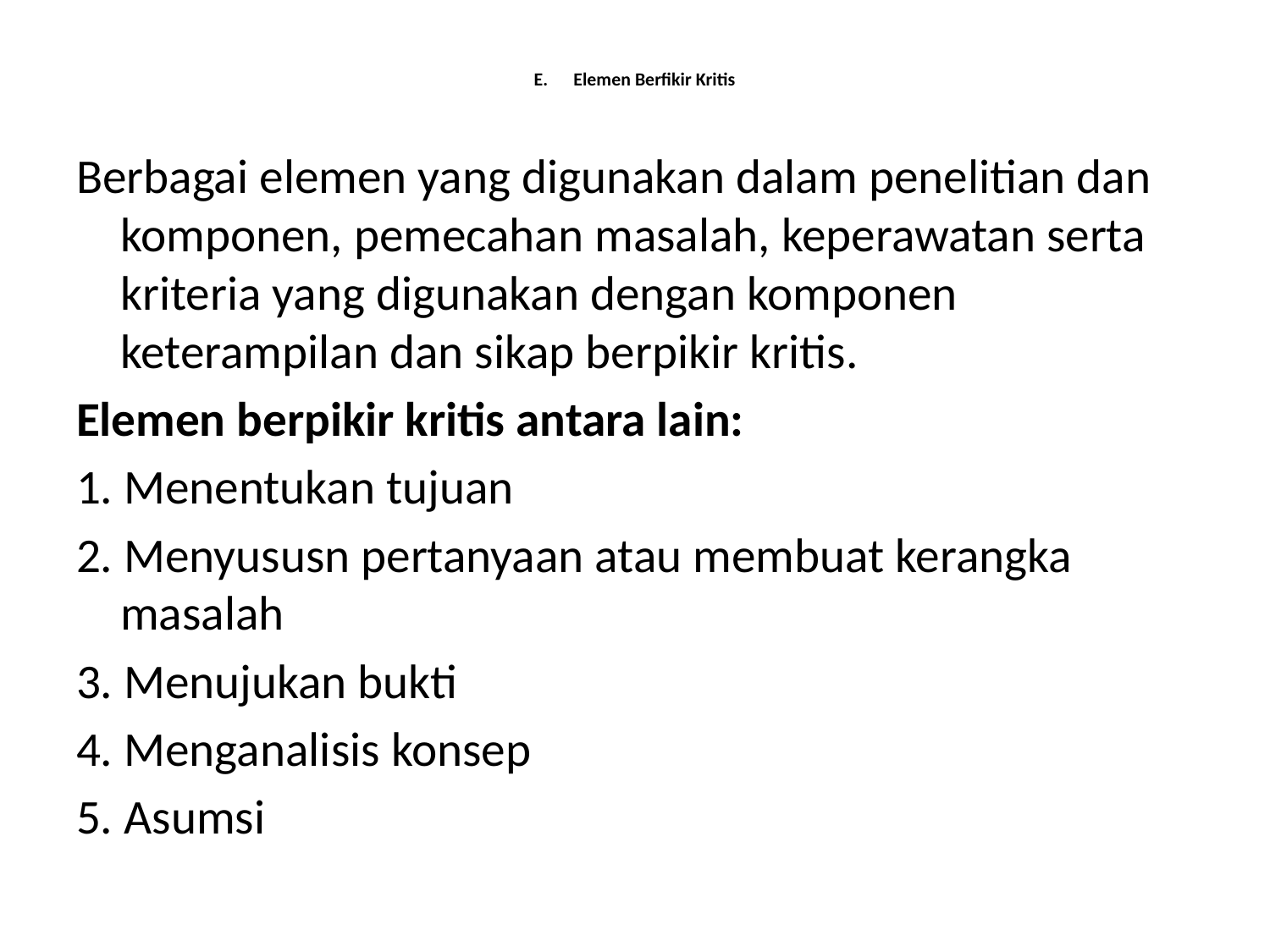

# E.      Elemen Berfikir Kritis
Berbagai elemen yang digunakan dalam penelitian dan komponen, pemecahan masalah, keperawatan serta kriteria yang digunakan dengan komponen keterampilan dan sikap berpikir kritis.
Elemen berpikir kritis antara lain:
1. Menentukan tujuan
2. Menyususn pertanyaan atau membuat kerangka masalah
3. Menujukan bukti
4. Menganalisis konsep
5. Asumsi